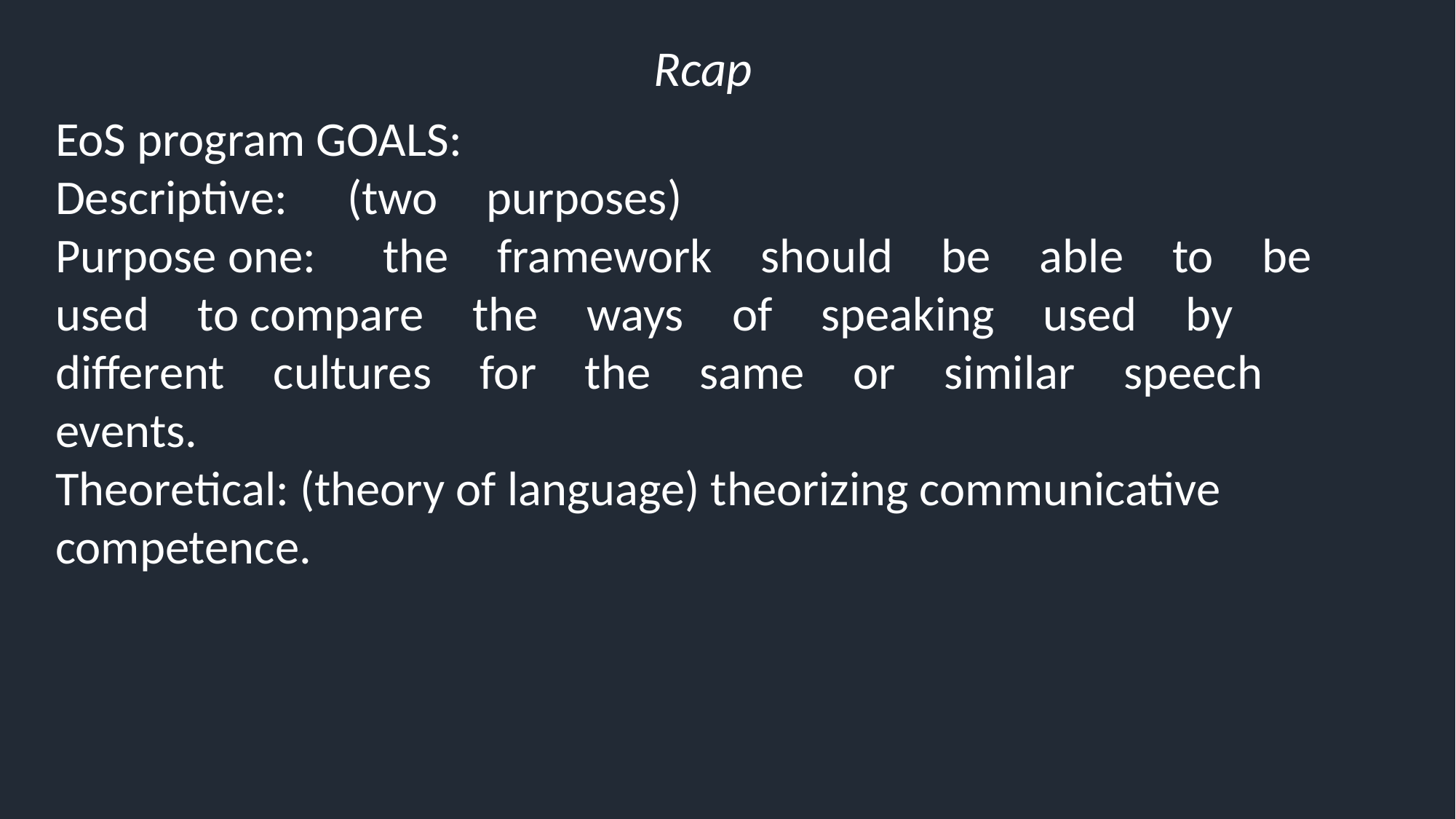

Rcap
EoS program GOALS:
Descriptive:  (two purposes)
Purpose one: 	the framework should be able to be used to compare the ways of speaking used by different cultures for the same or similar speech events.
Theoretical: (theory of language) theorizing communicative competence.